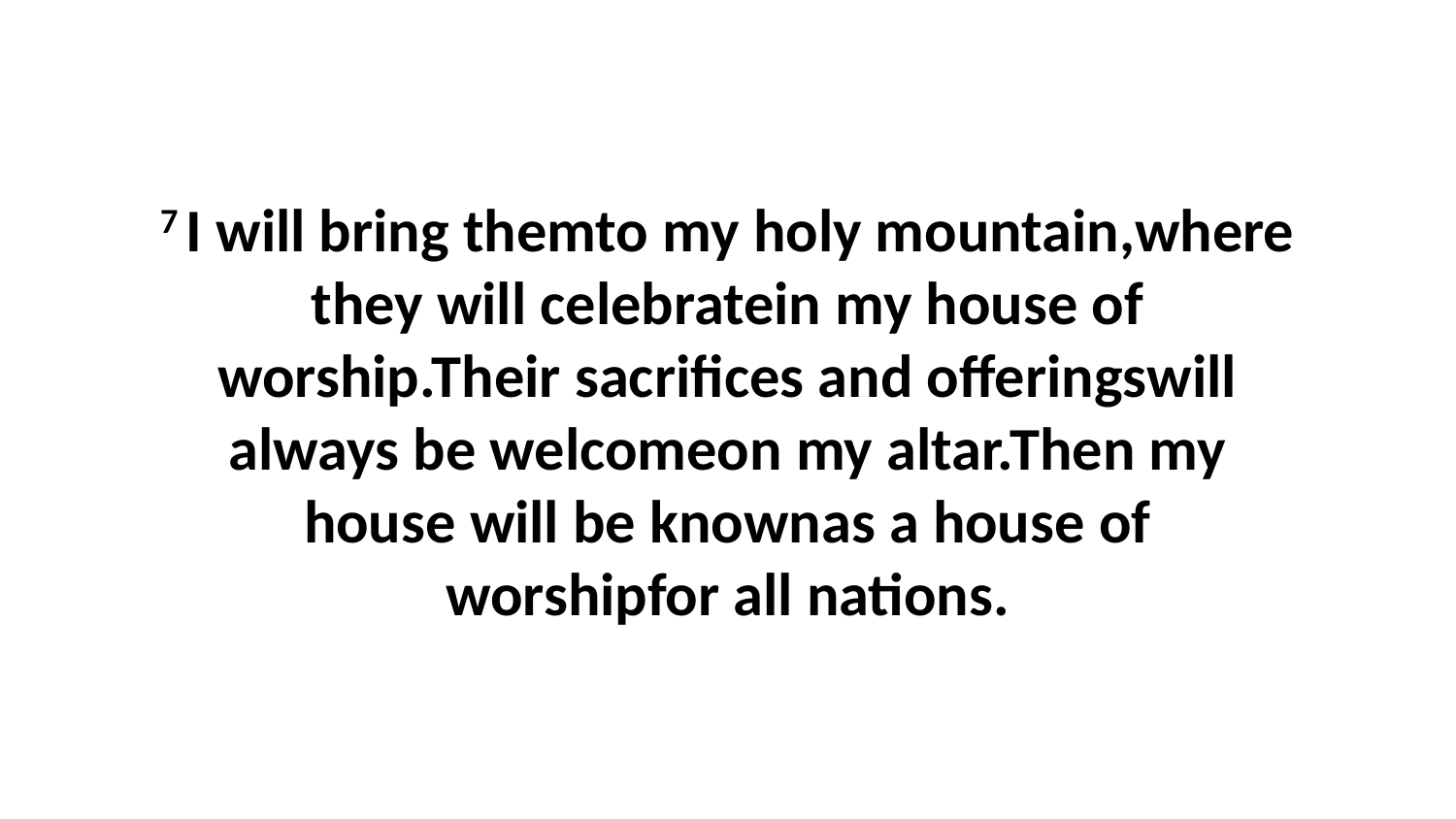

7 I will bring themto my holy mountain,where they will celebratein my house of worship.Their sacrifices and offeringswill always be welcomeon my altar.Then my house will be knownas a house of worshipfor all nations.